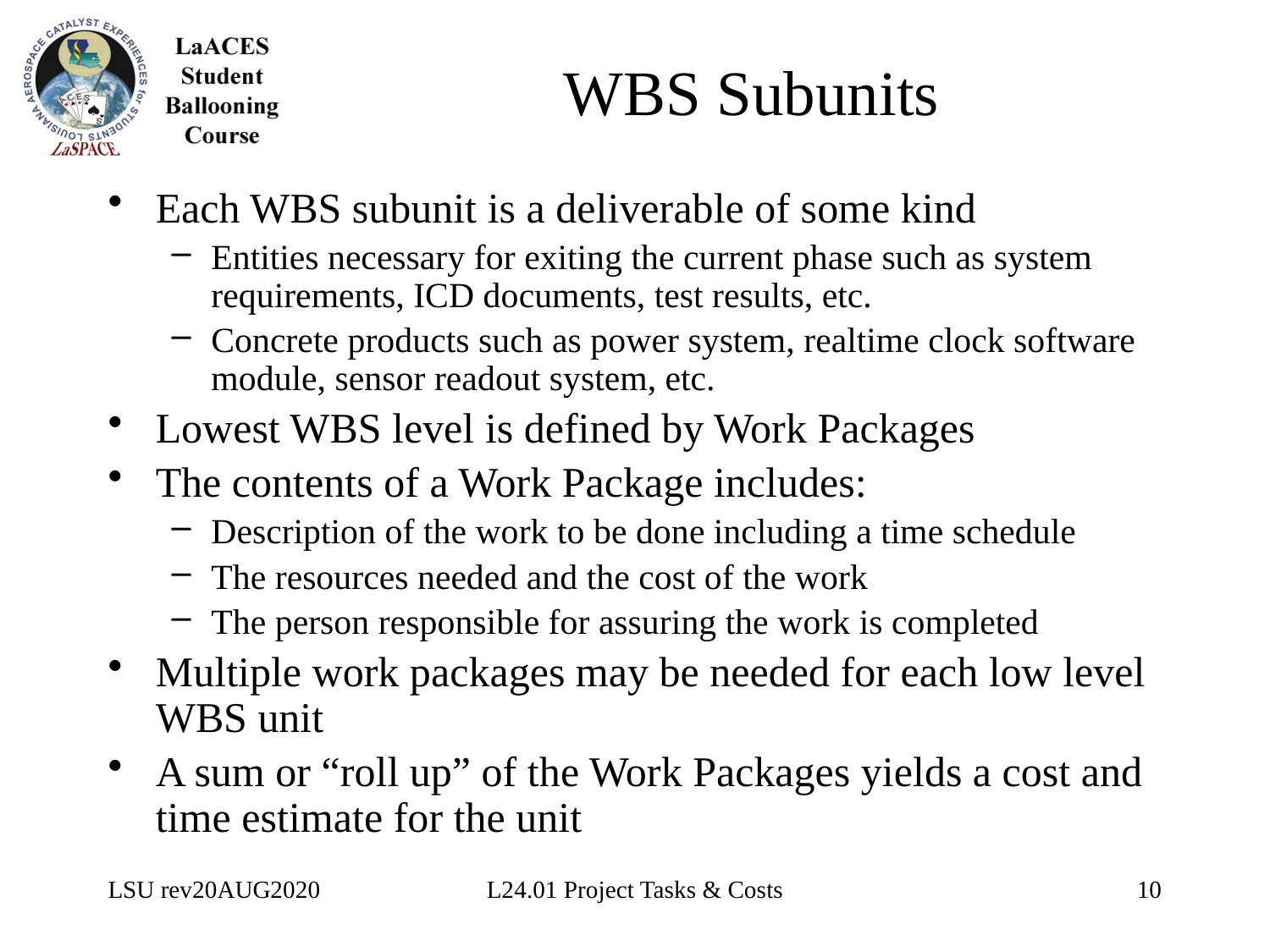

# WBS Subunits
Each WBS subunit is a deliverable of some kind
Entities necessary for exiting the current phase such as system requirements, ICD documents, test results, etc.
Concrete products such as power system, realtime clock software module, sensor readout system, etc.
Lowest WBS level is defined by Work Packages
The contents of a Work Package includes:
Description of the work to be done including a time schedule
The resources needed and the cost of the work
The person responsible for assuring the work is completed
Multiple work packages may be needed for each low level WBS unit
A sum or “roll up” of the Work Packages yields a cost and time estimate for the unit
LSU rev20AUG2020
L24.01 Project Tasks & Costs
10